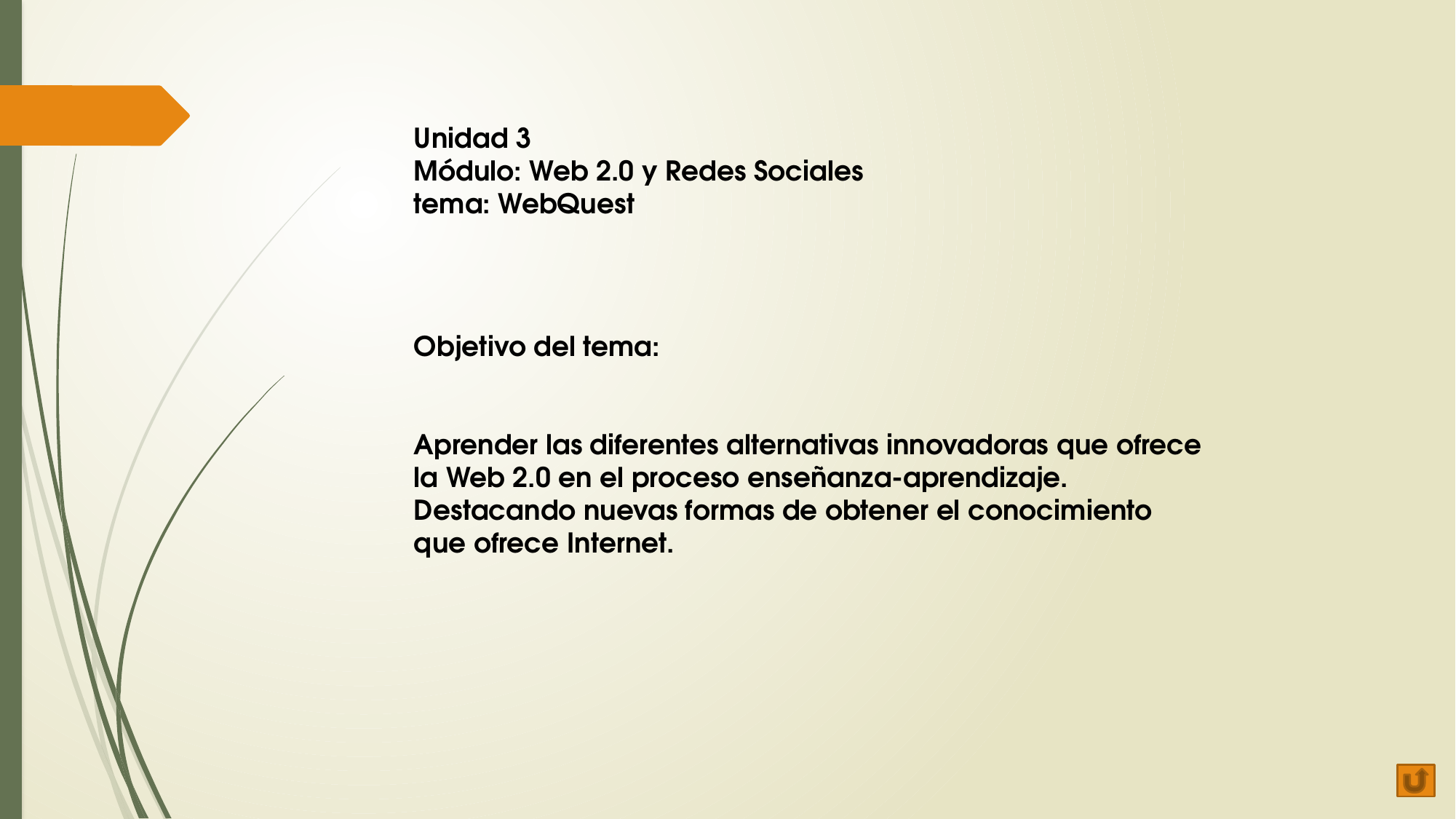

Unidad 3
Módulo: Web 2.0 y Redes Sociales
tema: WebQuest
Objetivo del tema:

Aprender las diferentes alternativas innovadoras que ofrece la Web 2.0 en el proceso enseñanza-aprendizaje. Destacando nuevas formas de obtener el conocimiento que ofrece Internet.